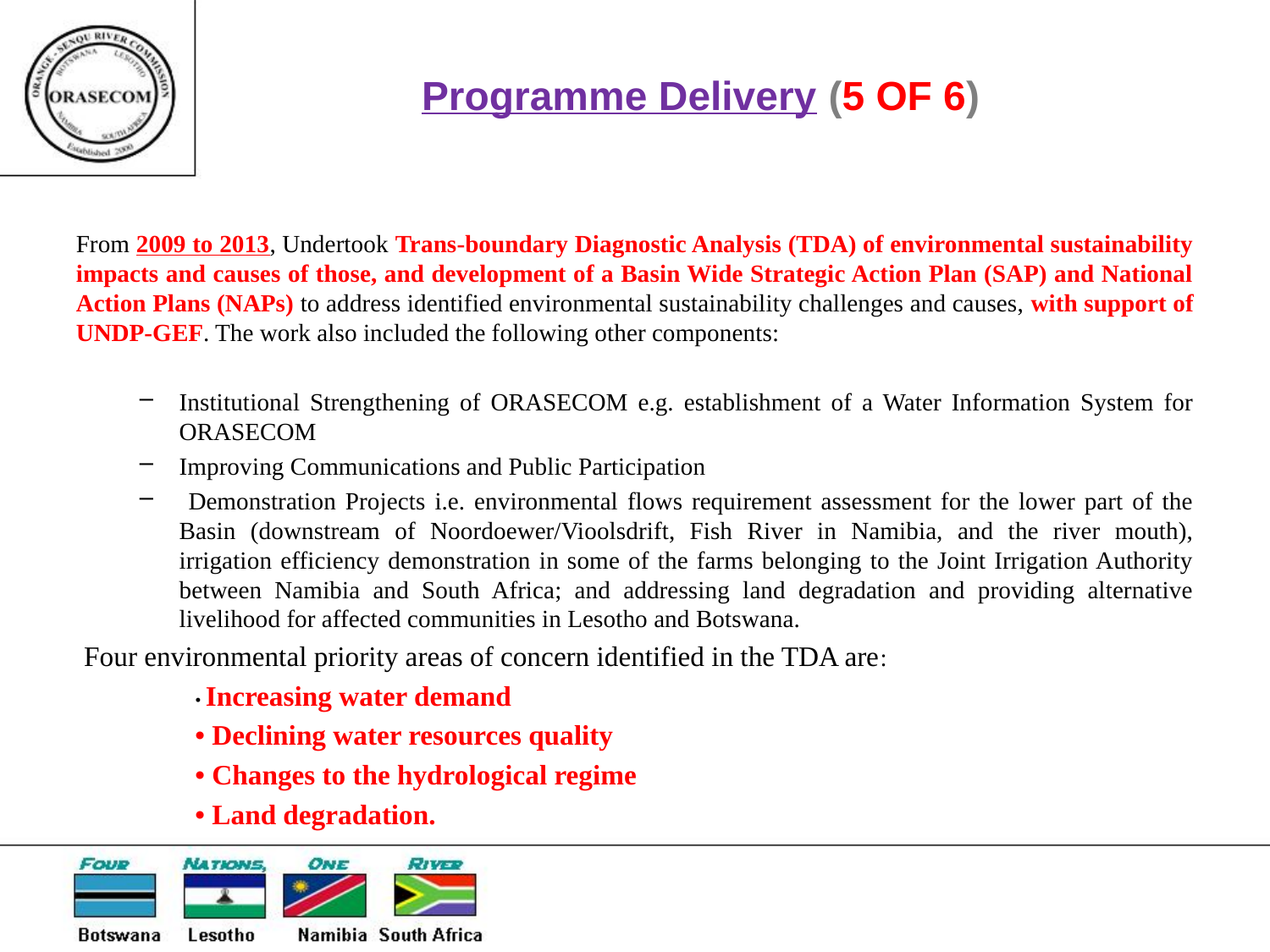

Programme Delivery (5 OF 6)
From 2009 to 2013, Undertook Trans-boundary Diagnostic Analysis (TDA) of environmental sustainability impacts and causes of those, and development of a Basin Wide Strategic Action Plan (SAP) and National Action Plans (NAPs) to address identified environmental sustainability challenges and causes, with support of UNDP-GEF. The work also included the following other components:

Institutional Strengthening of ORASECOM e.g. establishment of a Water Information System for ORASECOM
Improving Communications and Public Participation
 Demonstration Projects i.e. environmental flows requirement assessment for the lower part of the Basin (downstream of Noordoewer/Vioolsdrift, Fish River in Namibia, and the river mouth), irrigation efficiency demonstration in some of the farms belonging to the Joint Irrigation Authority between Namibia and South Africa; and addressing land degradation and providing alternative livelihood for affected communities in Lesotho and Botswana.
Four environmental priority areas of concern identified in the TDA are:
• Increasing water demand
• Declining water resources quality
• Changes to the hydrological regime
• Land degradation.